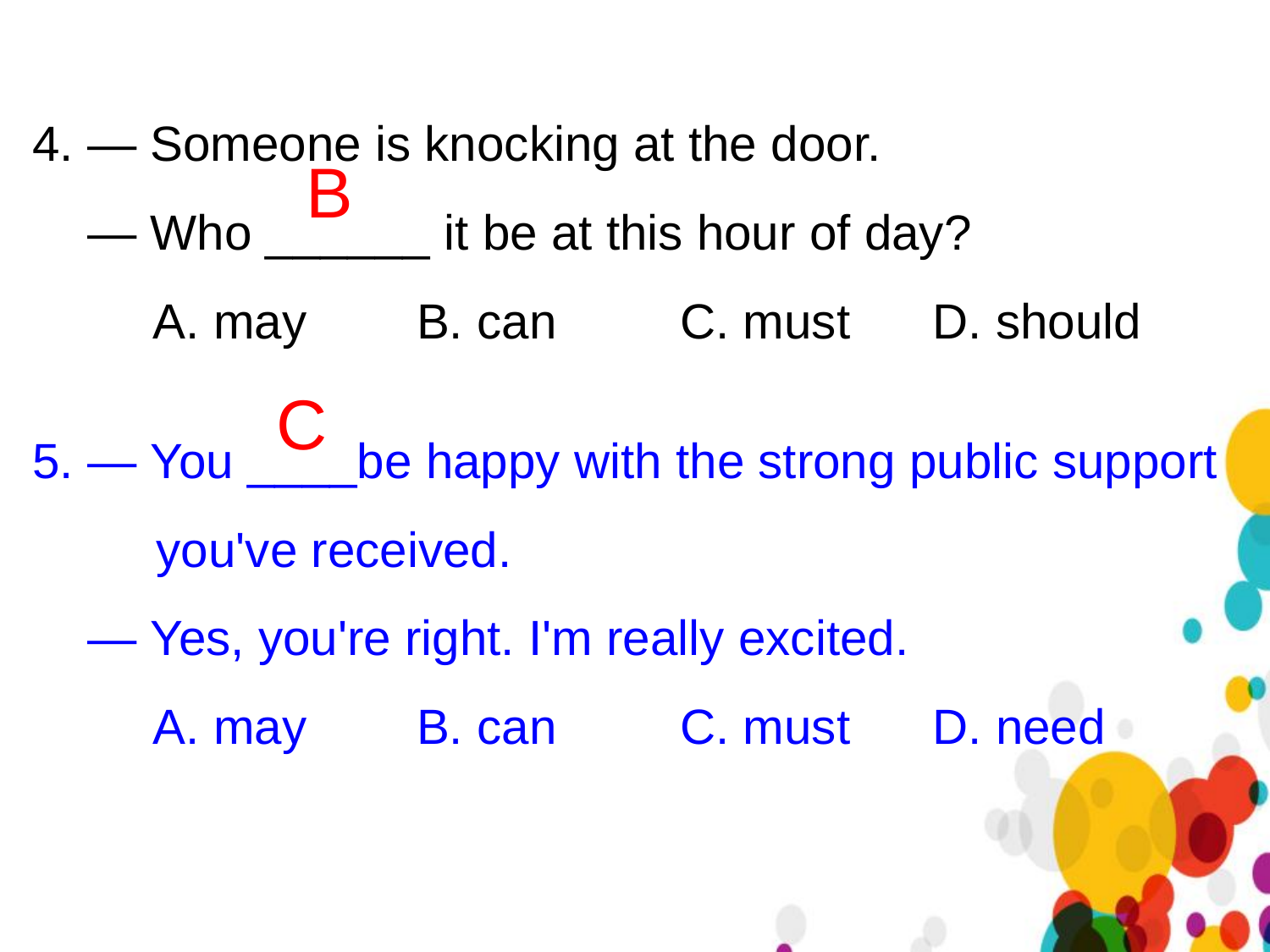

4. — Someone is knocking at the door.
    — Who ______ it be at this hour of day?
         A. may        B. can         C. must      D. should
5. — You ____be happy with the strong public support
         you've received.
    — Yes, you're right. I'm really excited.
         A. may        B. can         C. must      D. need

B
C